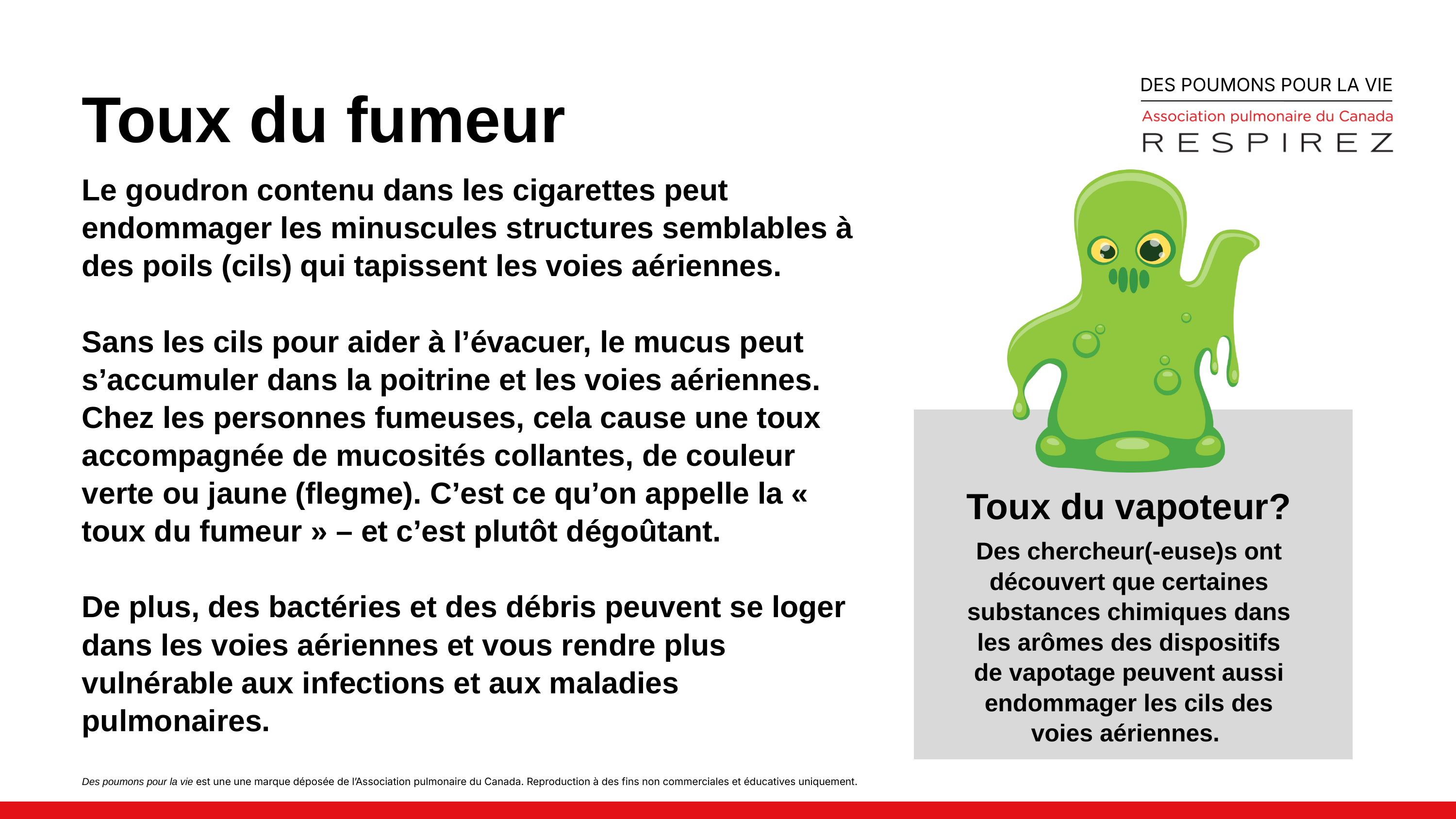

DES POUMONS POUR LA VIE

Toux du fumeur
Le goudron contenu dans les cigarettes peut endommager les minuscules structures semblables à des poils (cils) qui tapissent les voies aériennes.

Sans les cils pour aider à l’évacuer, le mucus peut s’accumuler dans la poitrine et les voies aériennes. Chez les personnes fumeuses, cela cause une toux accompagnée de mucosités collantes, de couleur verte ou jaune (flegme). C’est ce qu’on appelle la « toux du fumeur » – et c’est plutôt dégoûtant.

De plus, des bactéries et des débris peuvent se loger dans les voies aériennes et vous rendre plus vulnérable aux infections et aux maladies pulmonaires.

Toux du vapoteur?

Des chercheur(-euse)s ont découvert que certaines substances chimiques dans les arômes des dispositifs de vapotage peuvent aussi endommager les cils des voies aériennes.
Des poumons pour la vie est une une marque déposée de l’Association pulmonaire du Canada. Reproduction à des fins non commerciales et éducatives uniquement.